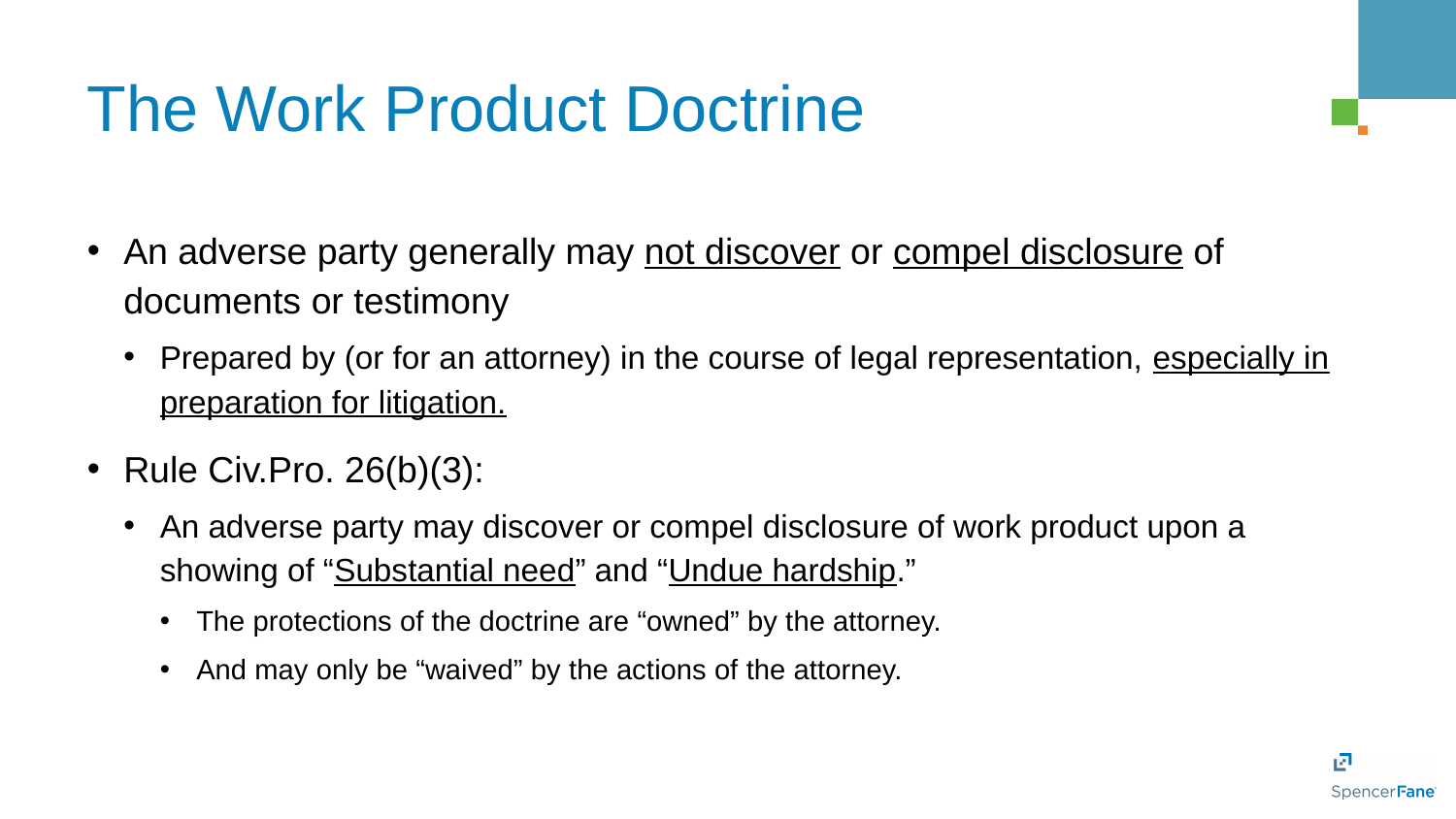

# The Work Product Doctrine
An adverse party generally may not discover or compel disclosure of documents or testimony
Prepared by (or for an attorney) in the course of legal representation, especially in preparation for litigation.
Rule Civ.Pro. 26(b)(3):
An adverse party may discover or compel disclosure of work product upon a showing of “Substantial need” and “Undue hardship.”
The protections of the doctrine are “owned” by the attorney.
And may only be “waived” by the actions of the attorney.